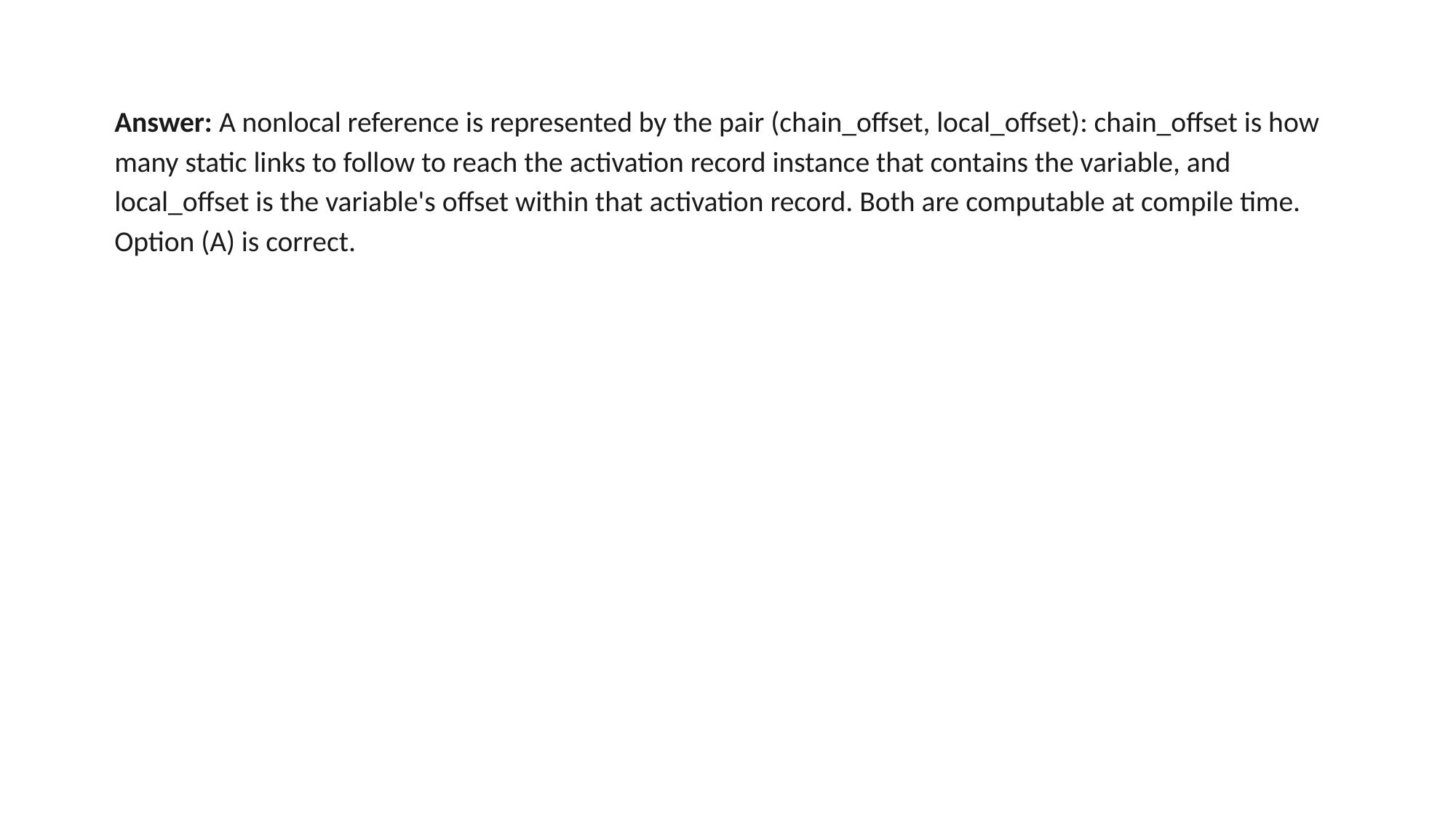

Answer: A nonlocal reference is represented by the pair (chain_offset, local_offset): chain_offset is how many static links to follow to reach the activation record instance that contains the variable, and local_offset is the variable's offset within that activation record. Both are computable at compile time. Option (A) is correct.